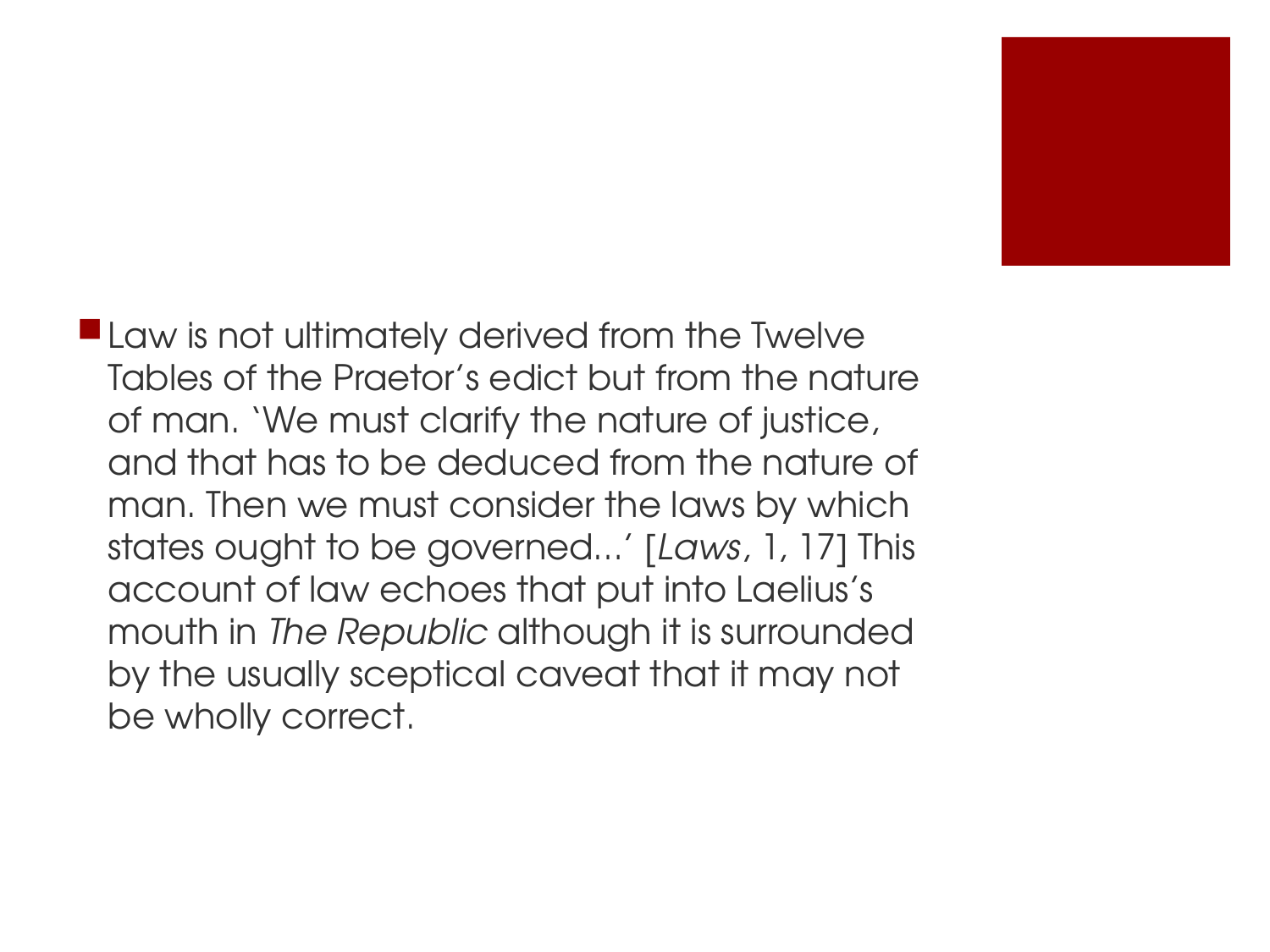

#
Law is not ultimately derived from the Twelve Tables of the Praetor’s edict but from the nature of man. ‘We must clarify the nature of justice, and that has to be deduced from the nature of man. Then we must consider the laws by which states ought to be governed…’ [Laws, 1, 17] This account of law echoes that put into Laelius’s mouth in The Republic although it is surrounded by the usually sceptical caveat that it may not be wholly correct.